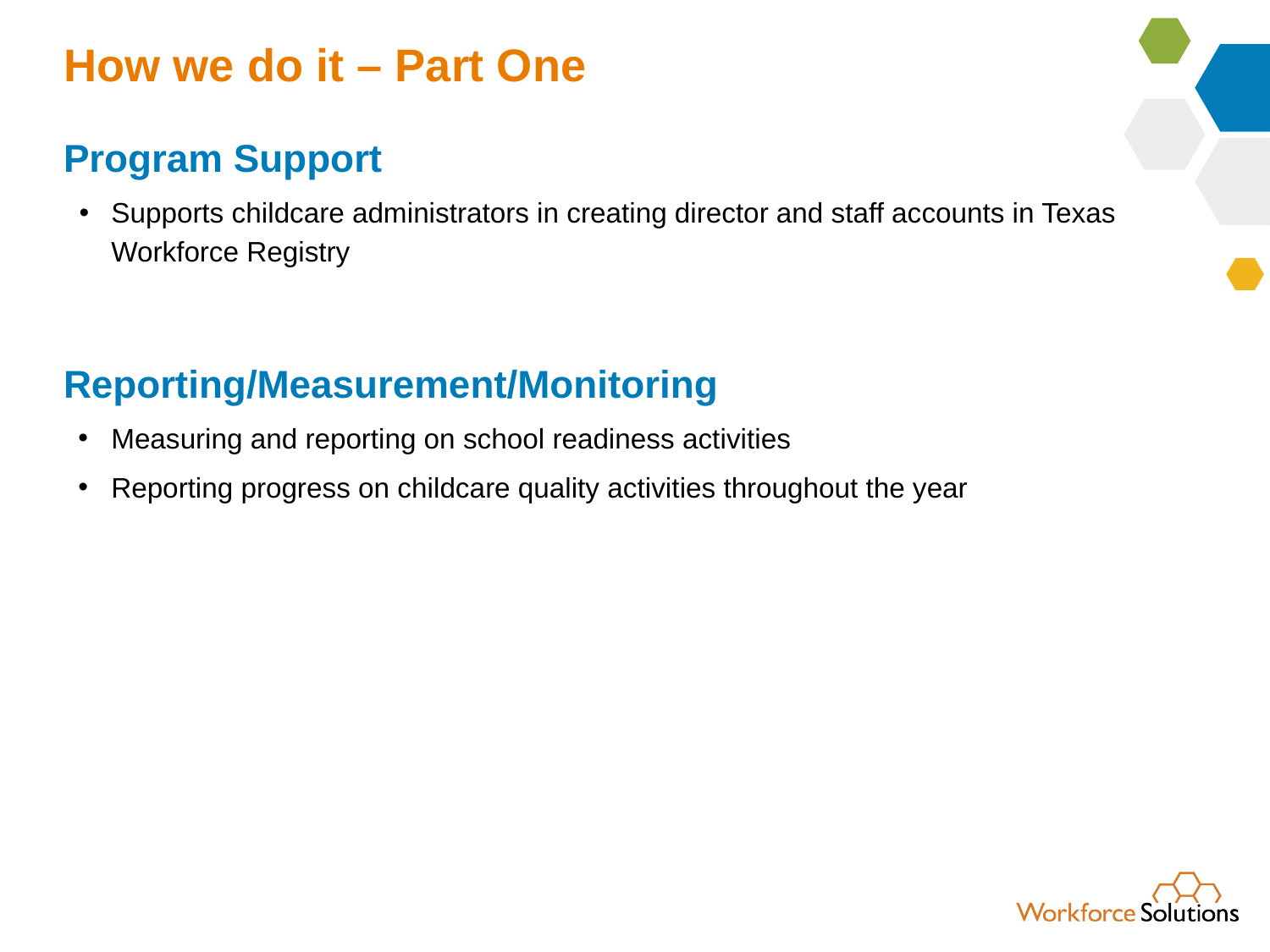

# How we do it – Part One
Program Support
Supports childcare administrators in creating director and staff accounts in Texas Workforce Registry

Reporting/Measurement/Monitoring
Measuring and reporting on school readiness activities
Reporting progress on childcare quality activities throughout the year